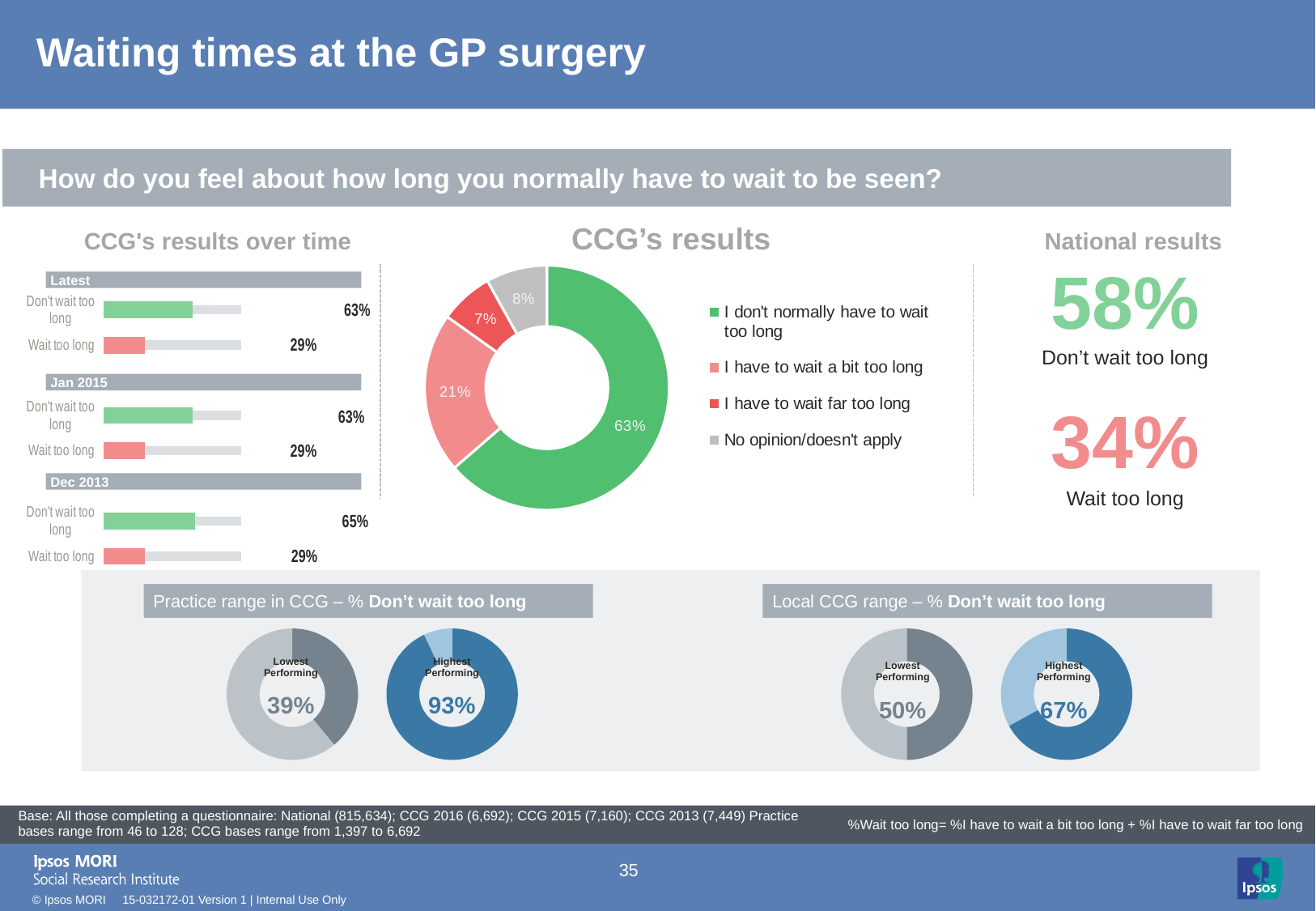

# Waiting times at the GP surgery

[unsupported chart]

[unsupported chart]

### Chart: Ipsos Ribbon Rules

| Category |  |
|---|---|
How do you feel about how long you normally have to wait to be seen?

### Chart

| Category | Sales |
|---|---|
| I don't normally have to wait too long | 63.0 |
| I have to wait a bit too long | 21.0 |
| I have to wait far too long | 7.0 |
| No opinion/doesn't apply | 8.0 |
CCG’s results
CCG's results over time
National results
| 58% |
| --- |

### Chart

| Category | Column1 | Column2 |
|---|---|---|
| Don't wait too long | 100.0 | 63.0 |
| Wait too long | 100.0 | 29.0 |
|  | None | None |
| Don't wait too long | 100.0 | 63.0 |
| Wait too long | 100.0 | 29.0 |
|  | None | None |
| Don't wait too long | 100.0 | 65.0 |
| Wait too long | 100.0 | 29.0 |
Latest
Don’t wait too long
Jan 2015
| 34% |
| --- |
Dec 2013
Wait too long

Practice range in CCG – % Don’t wait too long
Local CCG range – % Don’t wait too long

### Chart

| Category | Sales |
|---|---|
| 1st Qtr | 39.0 |
| 2nd Qtr | 61.0 |

### Chart

| Category | Sales |
|---|---|
| 1st Qtr | 93.0 |
| 2nd Qtr | 7.0 |

### Chart

| Category | Sales |
|---|---|
| 1st Qtr | 50.0 |
| 2nd Qtr | 50.0 |

### Chart

| Category | Sales |
|---|---|
| 1st Qtr | 67.0 |
| 2nd Qtr | 33.0 |
| Lowest Performing |  | Highest Performing |
| --- | --- | --- |
| 39% |  | 93% |
| Lowest Performing |  | Highest Performing |
| --- | --- | --- |
| 50% |  | 67% |

[unsupported chart]

| Base: All those completing a questionnaire: National (815,634); CCG 2016 (6,692); CCG 2015 (7,160); CCG 2013 (7,449) Practice bases range from 46 to 128; CCG bases range from 1,397 to 6,692 |
| --- |
%Wait too long= %I have to wait a bit too long + %I have to wait far too long